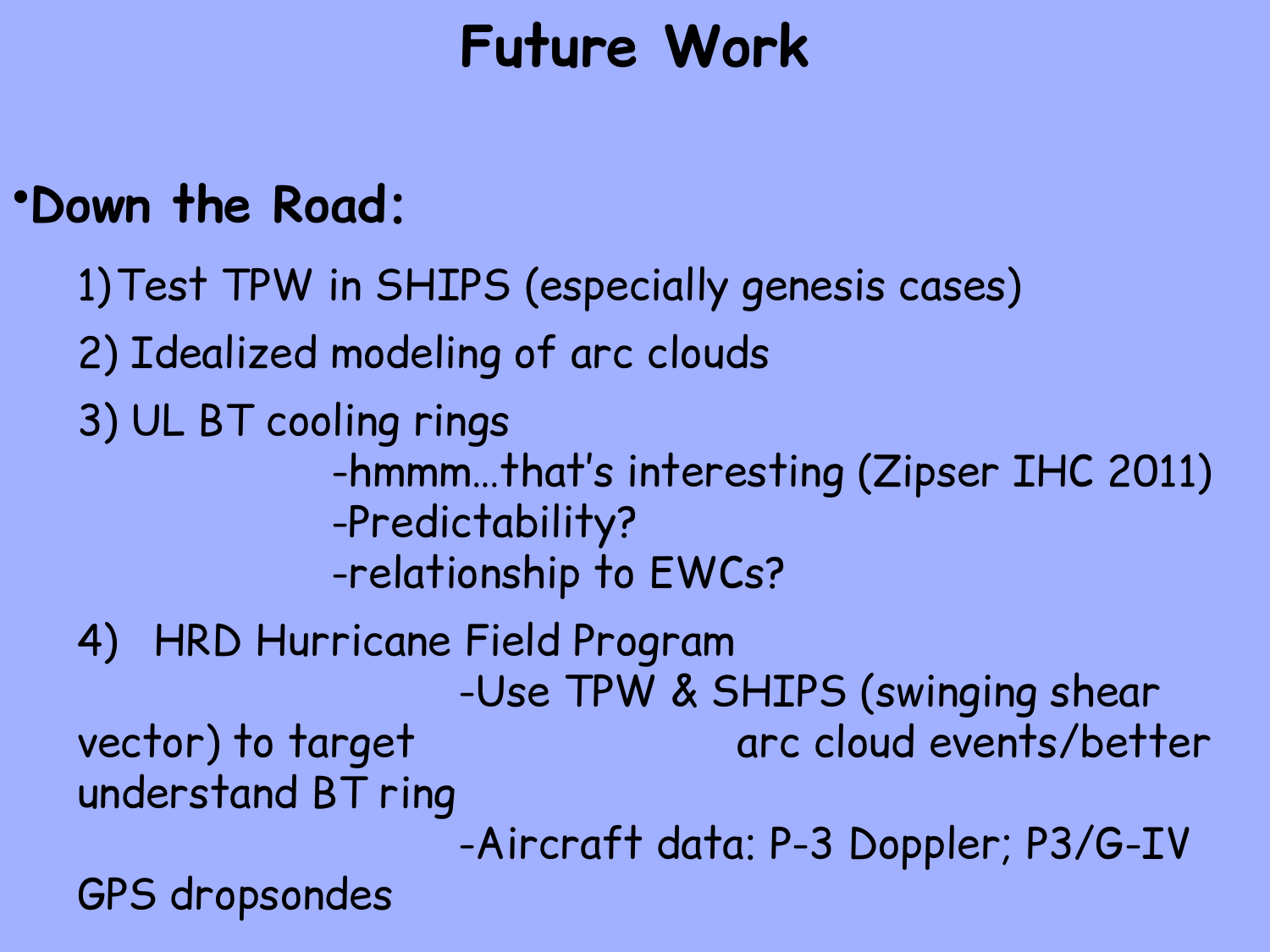

Future Work
Down the Road:

Test TPW in SHIPS (especially genesis cases)

 Idealized modeling of arc clouds

 UL BT cooling rings
		-hmmm…that’s interesting (Zipser IHC 2011)
		-Predictability?
		-relationship to EWCs?

 HRD Hurricane Field Program
			-Use TPW & SHIPS (swinging shear vector) to target 			  arc cloud events/better understand BT ring
			-Aircraft data: P-3 Doppler; P3/G-IV GPS dropsondes